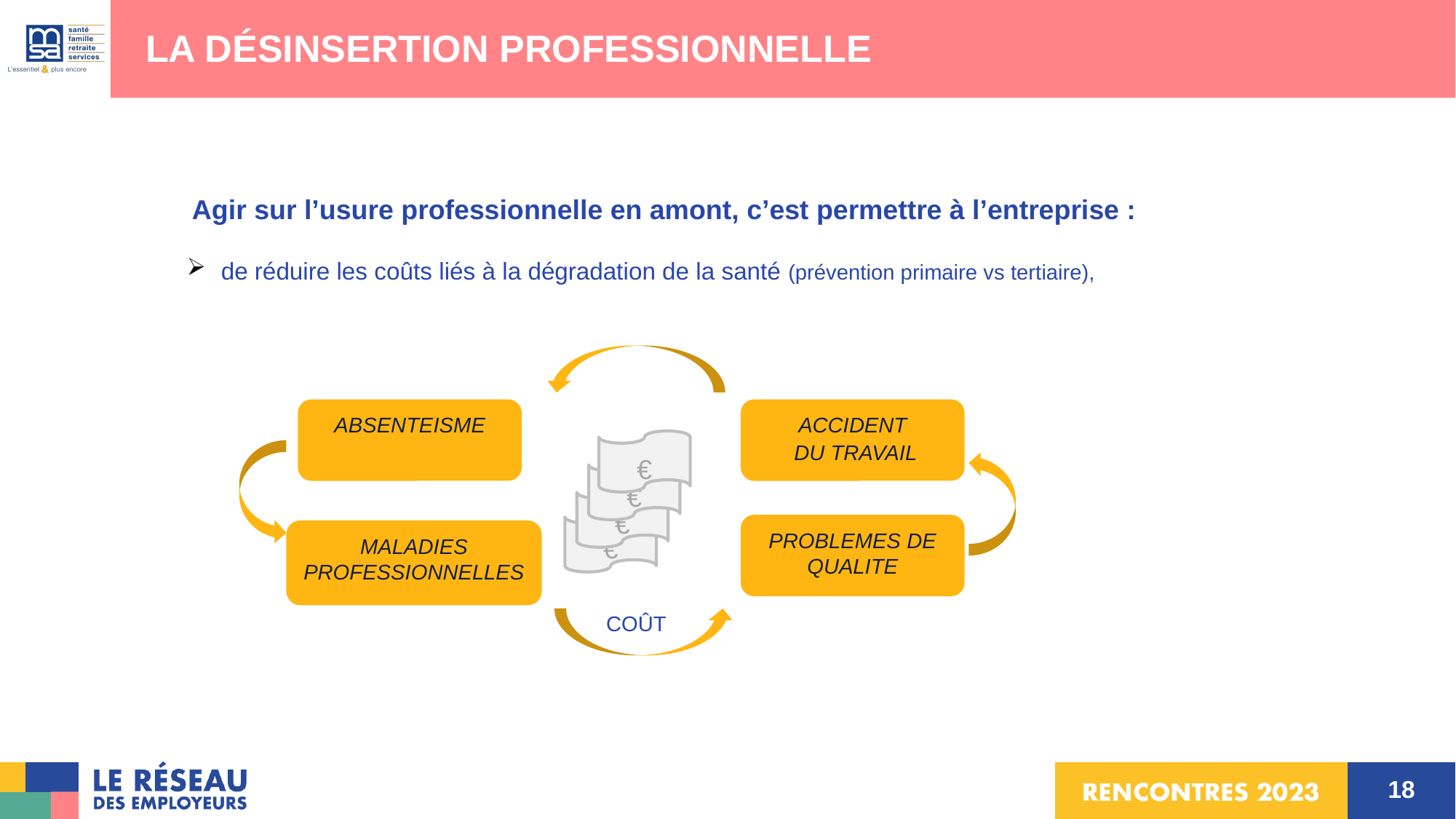

LA DÉSINSERTION PROFESSIONNELLE
Agir sur l’usure professionnelle en amont, c’est permettre à l’entreprise :
de réduire les coûts liés à la dégradation de la santé (prévention primaire vs tertiaire),

ABSENTEISME
ACCIDENT
 DU TRAVAIL
€

€
€
€
PROBLEMES DE QUALITE
MALADIES PROFESSIONNELLES

COÛT

18